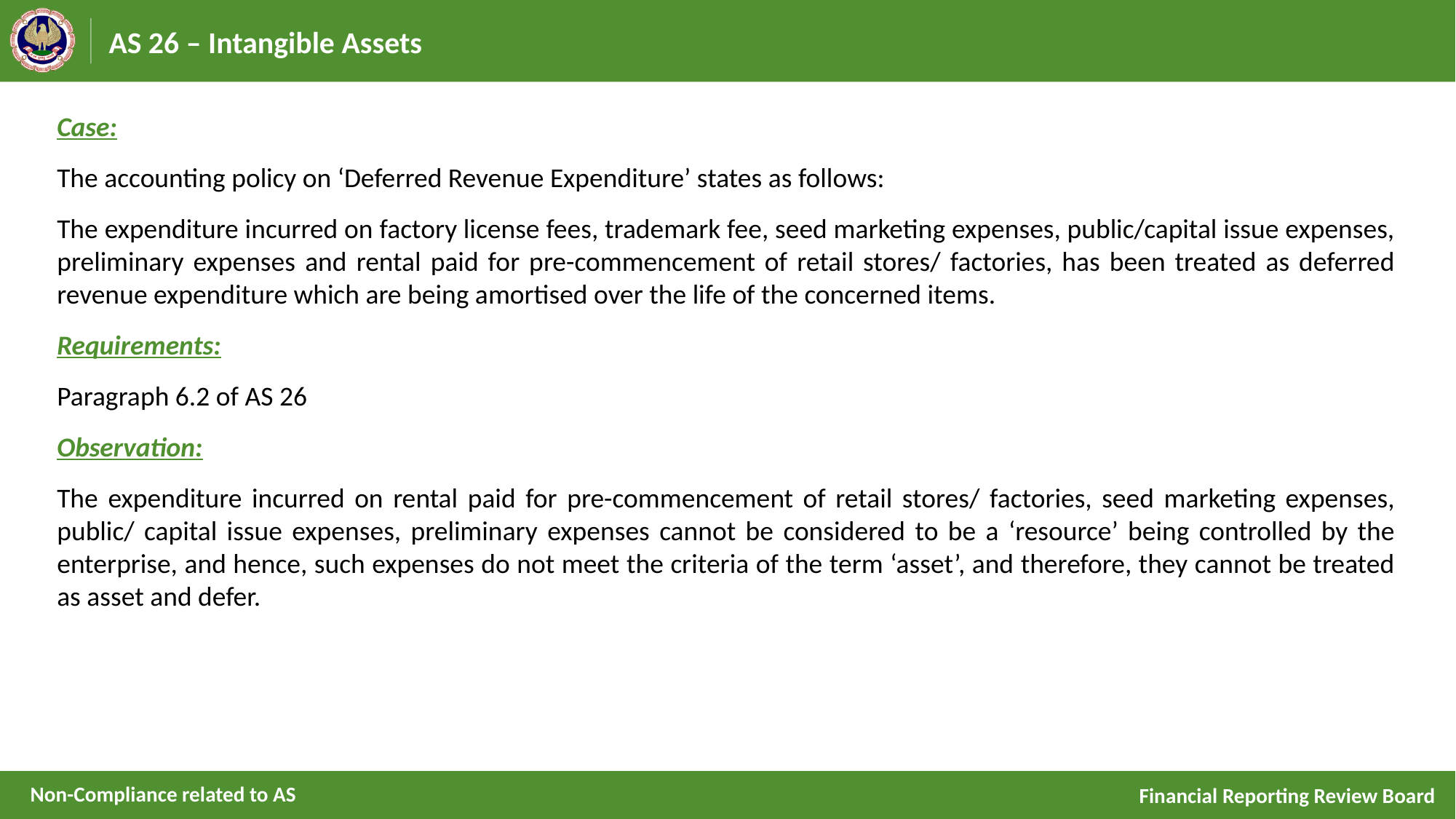

# AS 26 – Intangible Assets
Case:
The accounting policy on ‘Deferred Revenue Expenditure’ states as follows:
The expenditure incurred on factory license fees, trademark fee, seed marketing expenses, public/capital issue expenses, preliminary expenses and rental paid for pre-commencement of retail stores/ factories, has been treated as deferred revenue expenditure which are being amortised over the life of the concerned items.
Requirements:
Paragraph 6.2 of AS 26
Observation:
The expenditure incurred on rental paid for pre-commencement of retail stores/ factories, seed marketing expenses, public/ capital issue expenses, preliminary expenses cannot be considered to be a ‘resource’ being controlled by the enterprise, and hence, such expenses do not meet the criteria of the term ‘asset’, and therefore, they cannot be treated as asset and defer.

Non-Compliance related to AS